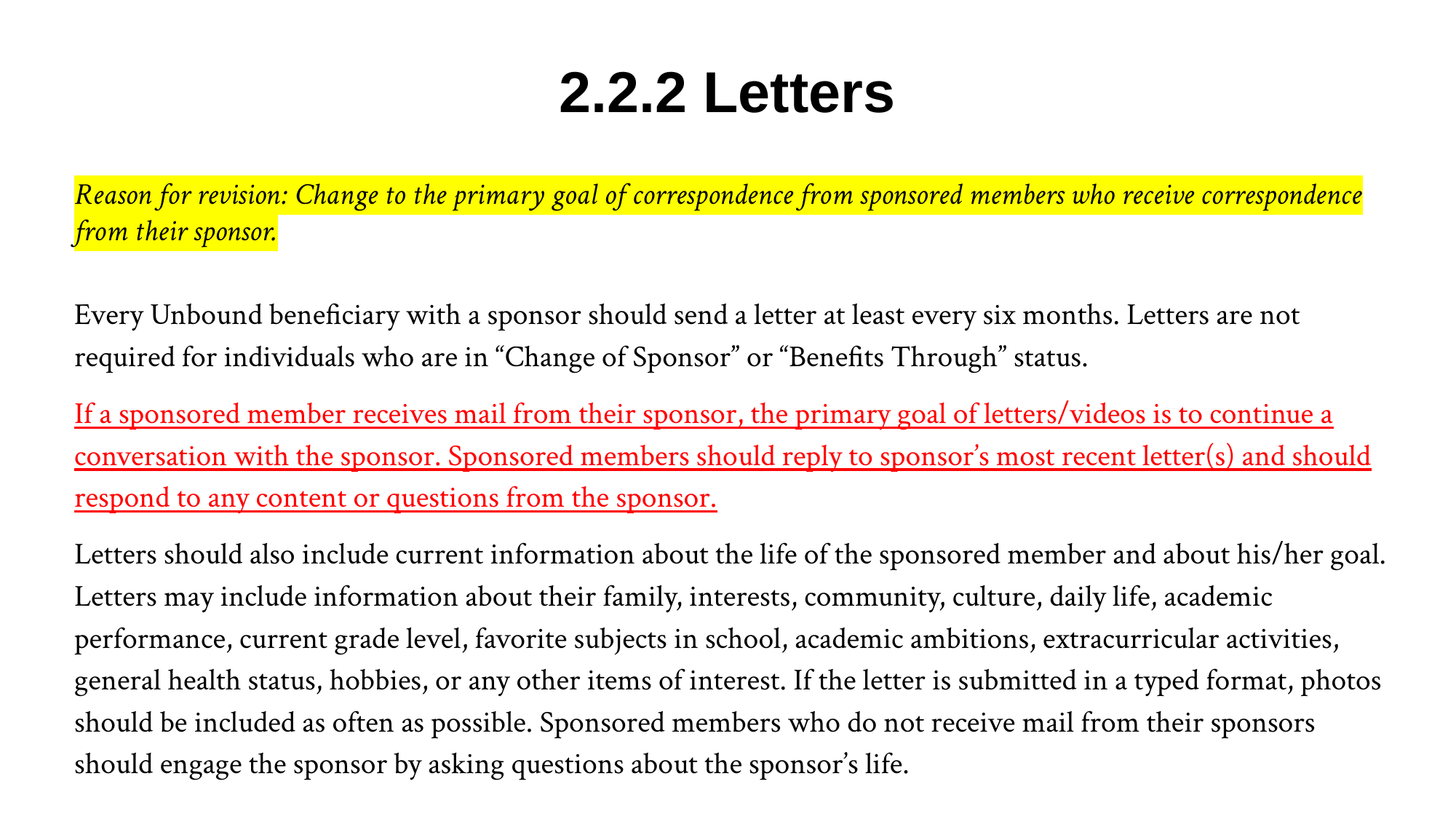

# 2.2.2 Letters
Reason for revision: Change to the primary goal of correspondence from sponsored members who receive correspondence from their sponsor.

Every Unbound beneficiary with a sponsor should send a letter at least every six months. Letters are not required for individuals who are in “Change of Sponsor” or “Benefits Through” status.
If a sponsored member receives mail from their sponsor, the primary goal of letters/videos is to continue a conversation with the sponsor. Sponsored members should reply to sponsor’s most recent letter(s) and should respond to any content or questions from the sponsor.
Letters should also include current information about the life of the sponsored member and about his/her goal. Letters may include information about their family, interests, community, culture, daily life, academic performance, current grade level, favorite subjects in school, academic ambitions, extracurricular activities, general health status, hobbies, or any other items of interest. If the letter is submitted in a typed format, photos should be included as often as possible. Sponsored members who do not receive mail from their sponsors should engage the sponsor by asking questions about the sponsor’s life.